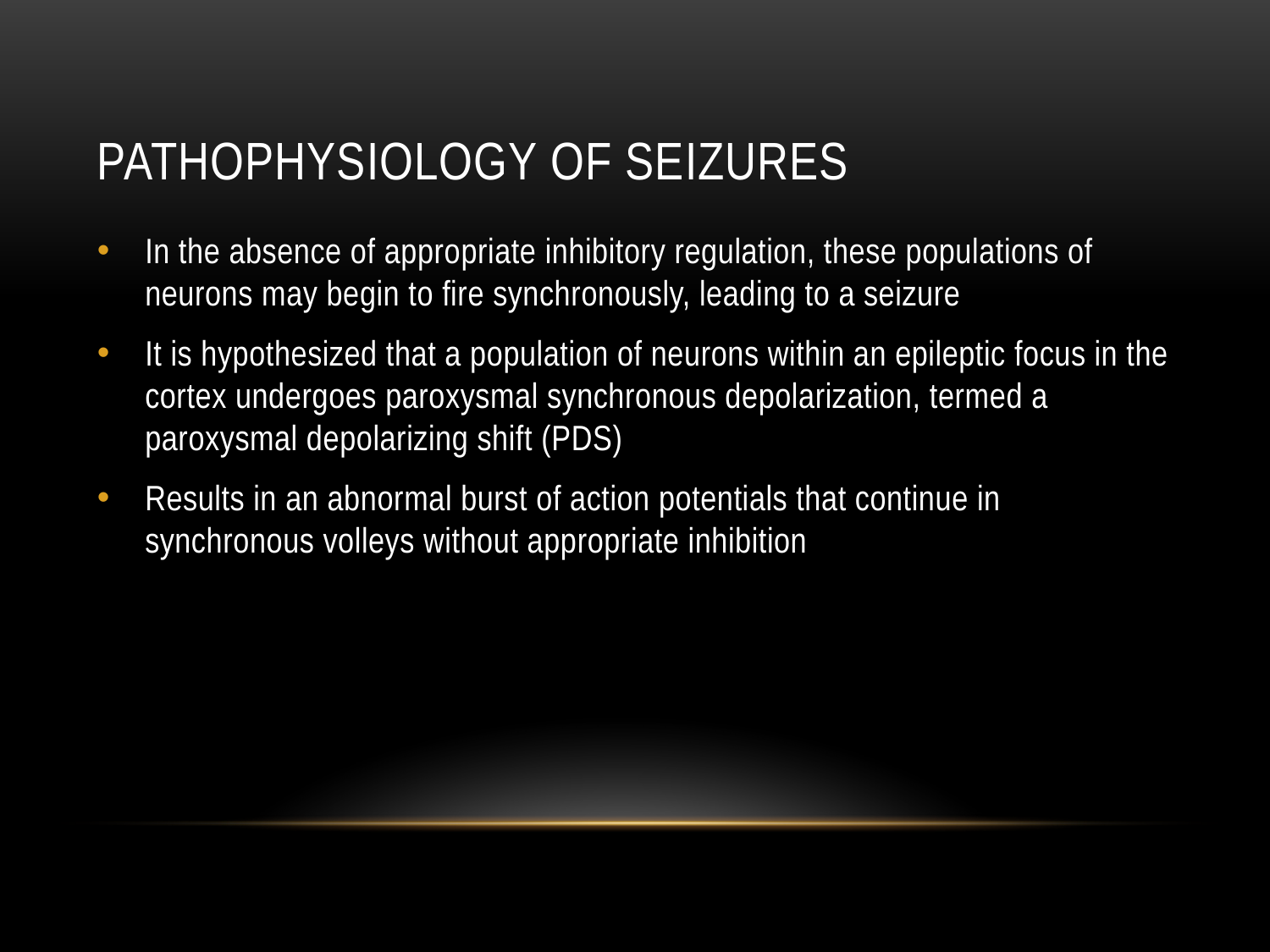

# Pathophysiology of seizures
In the absence of appropriate inhibitory regulation, these populations of neurons may begin to fire synchronously, leading to a seizure
It is hypothesized that a population of neurons within an epileptic focus in the cortex undergoes paroxysmal synchronous depolarization, termed a paroxysmal depolarizing shift (PDS)
Results in an abnormal burst of action potentials that continue in synchronous volleys without appropriate inhibition